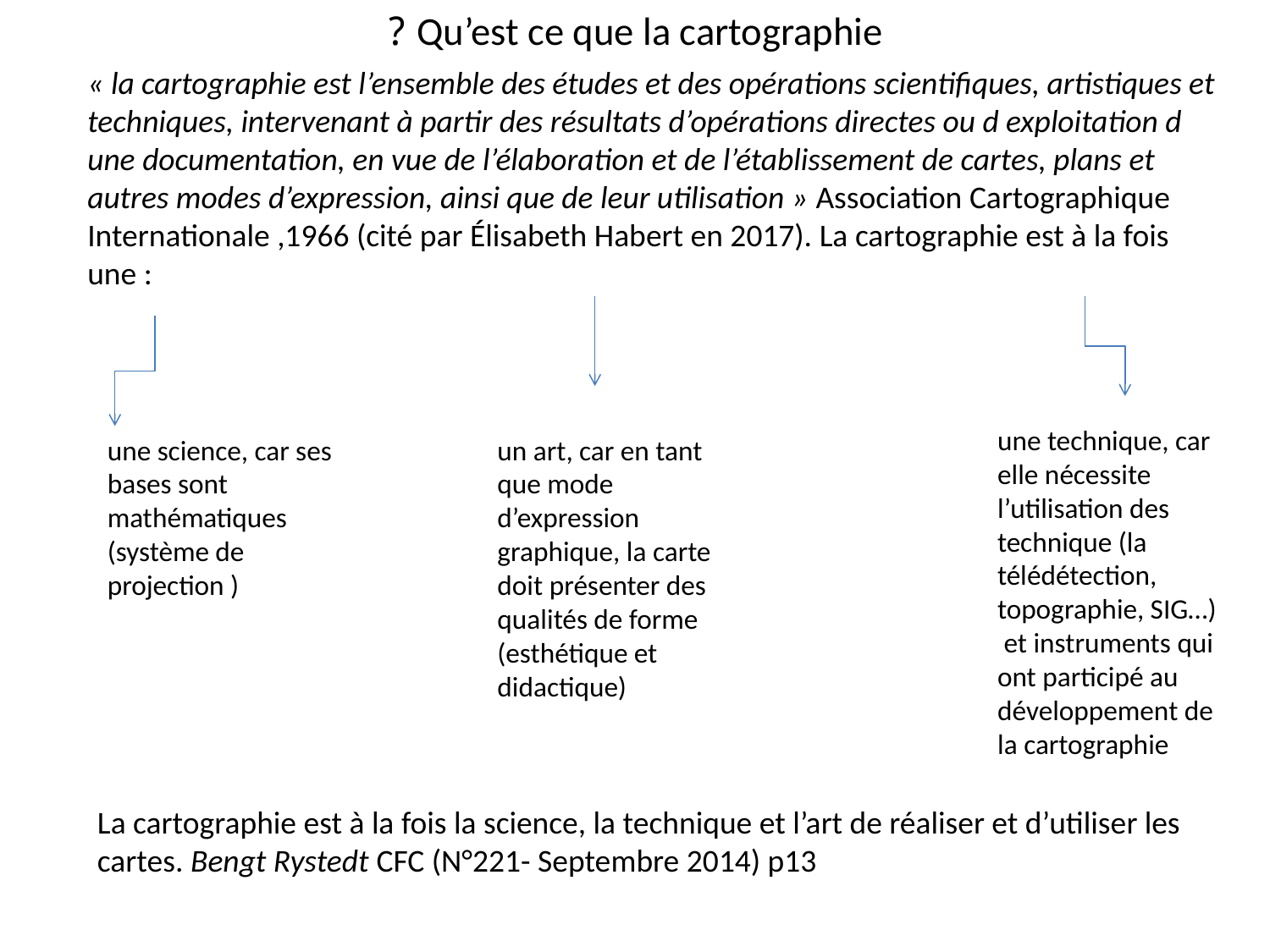

# Qu’est ce que la cartographie ?
« la cartographie est l’ensemble des études et des opérations scientifiques, artistiques et techniques, intervenant à partir des résultats d’opérations directes ou d exploitation d une documentation, en vue de l’élaboration et de l’établissement de cartes, plans et autres modes d’expression, ainsi que de leur utilisation » Association Cartographique Internationale ,1966 (cité par Élisabeth Habert en 2017). La cartographie est à la fois une :
une technique, car elle nécessite l’utilisation des technique (la télédétection, topographie, SIG…)  et instruments qui ont participé au développement de la cartographie
une science, car ses bases sont mathématiques (système de projection )
un art, car en tant que mode d’expression graphique, la carte doit présenter des qualités de forme (esthétique et didactique)
La cartographie est à la fois la science, la technique et l’art de réaliser et d’utiliser les cartes. Bengt Rystedt CFC (N°221- Septembre 2014) p13